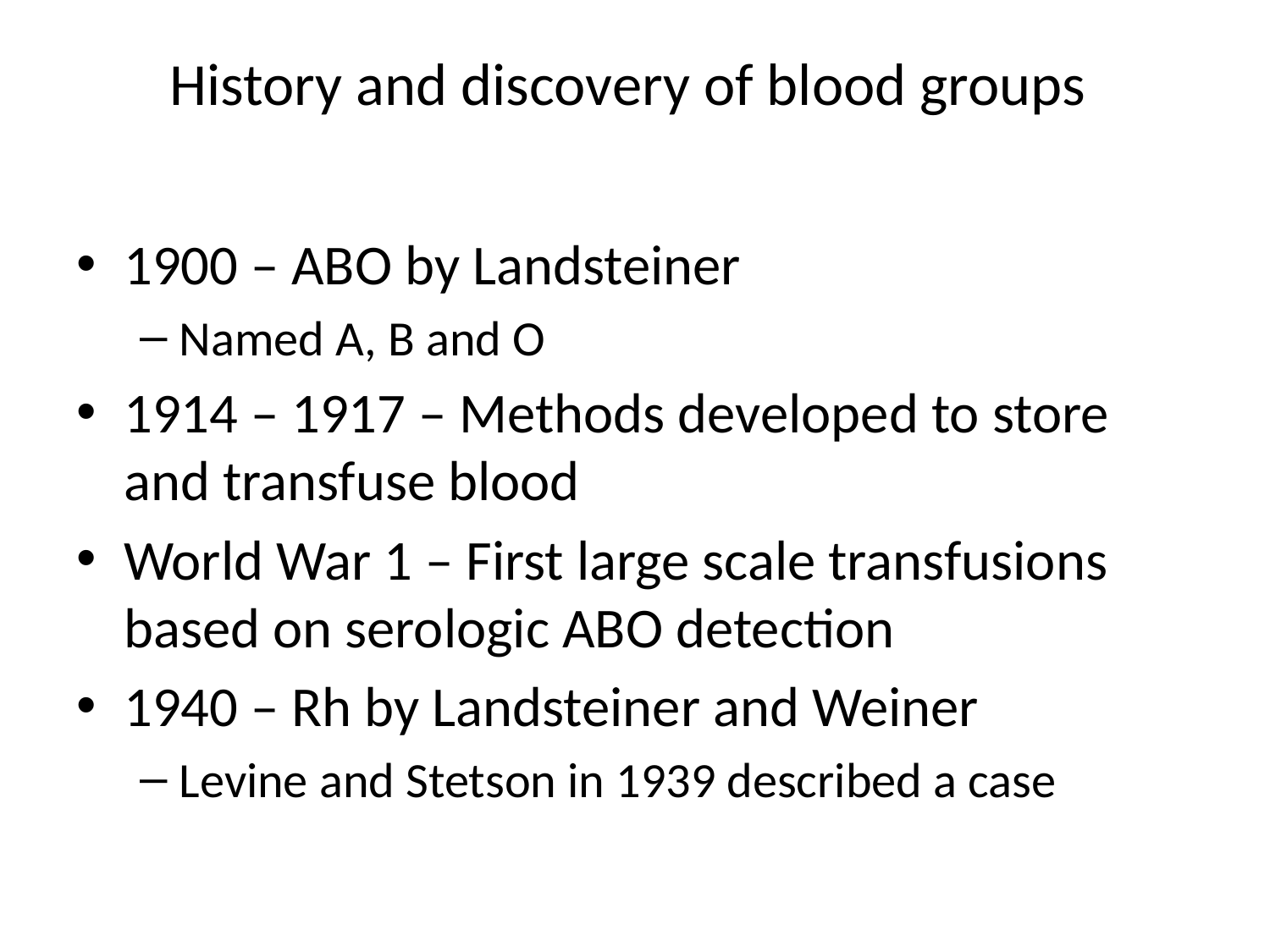

# History and discovery of blood groups
1900 – ABO by Landsteiner
Named A, B and O
1914 – 1917 – Methods developed to store and transfuse blood
World War 1 – First large scale transfusions based on serologic ABO detection
1940 – Rh by Landsteiner and Weiner
Levine and Stetson in 1939 described a case